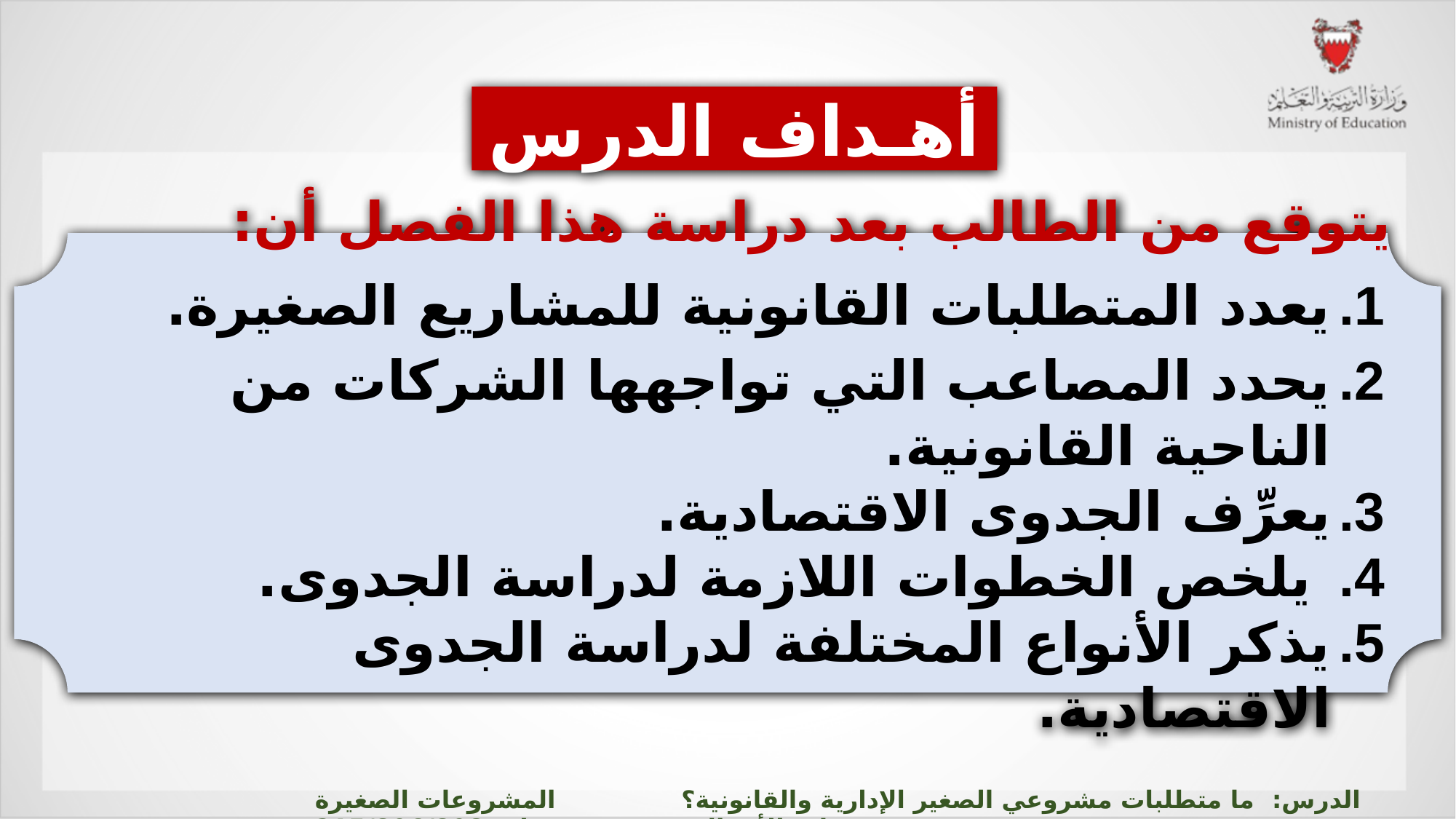

أهـداف الدرس
يتوقع من الطالب بعد دراسة هذا الفصل أن:
يعدد المتطلبات القانونية للمشاريع الصغيرة.
يحدد المصاعب التي تواجهها الشركات من الناحية القانونية.
يعرِّف الجدوى الاقتصادية.
 يلخص الخطوات اللازمة لدراسة الجدوى.
يذكر الأنواع المختلفة لدراسة الجدوى الاقتصادية.
الدرس:  ما متطلبات مشروعي الصغير الإدارية والقانونية؟               المشروعات الصغيرة وريادة الأعمال                    ادر 215/806/808